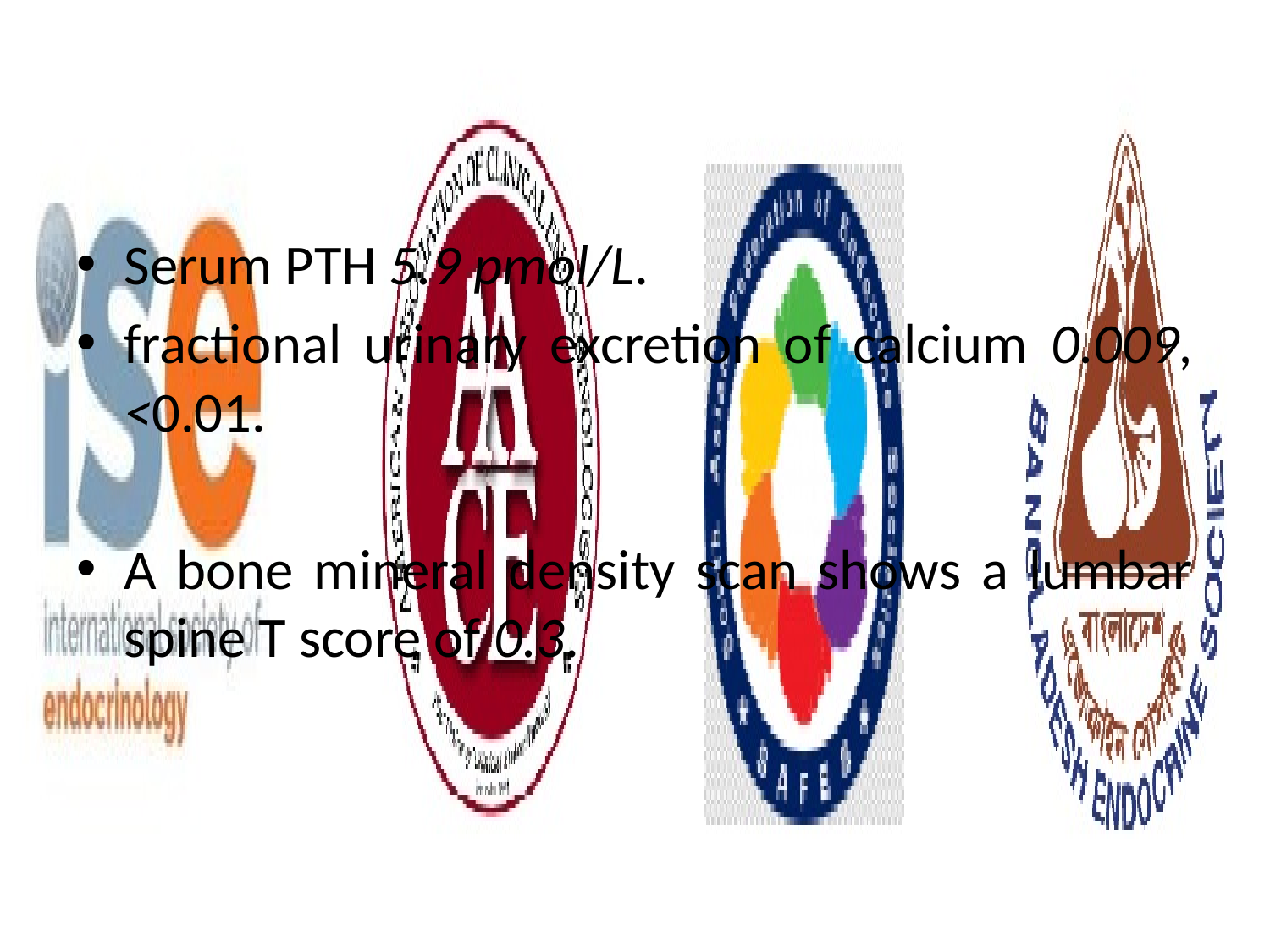

#
Serum PTH 5.9 pmol/L.
fractional urinary excretion of calcium 0.009, <0.01.

A bone mineral density scan shows a lumbar spine T score of 0.3.